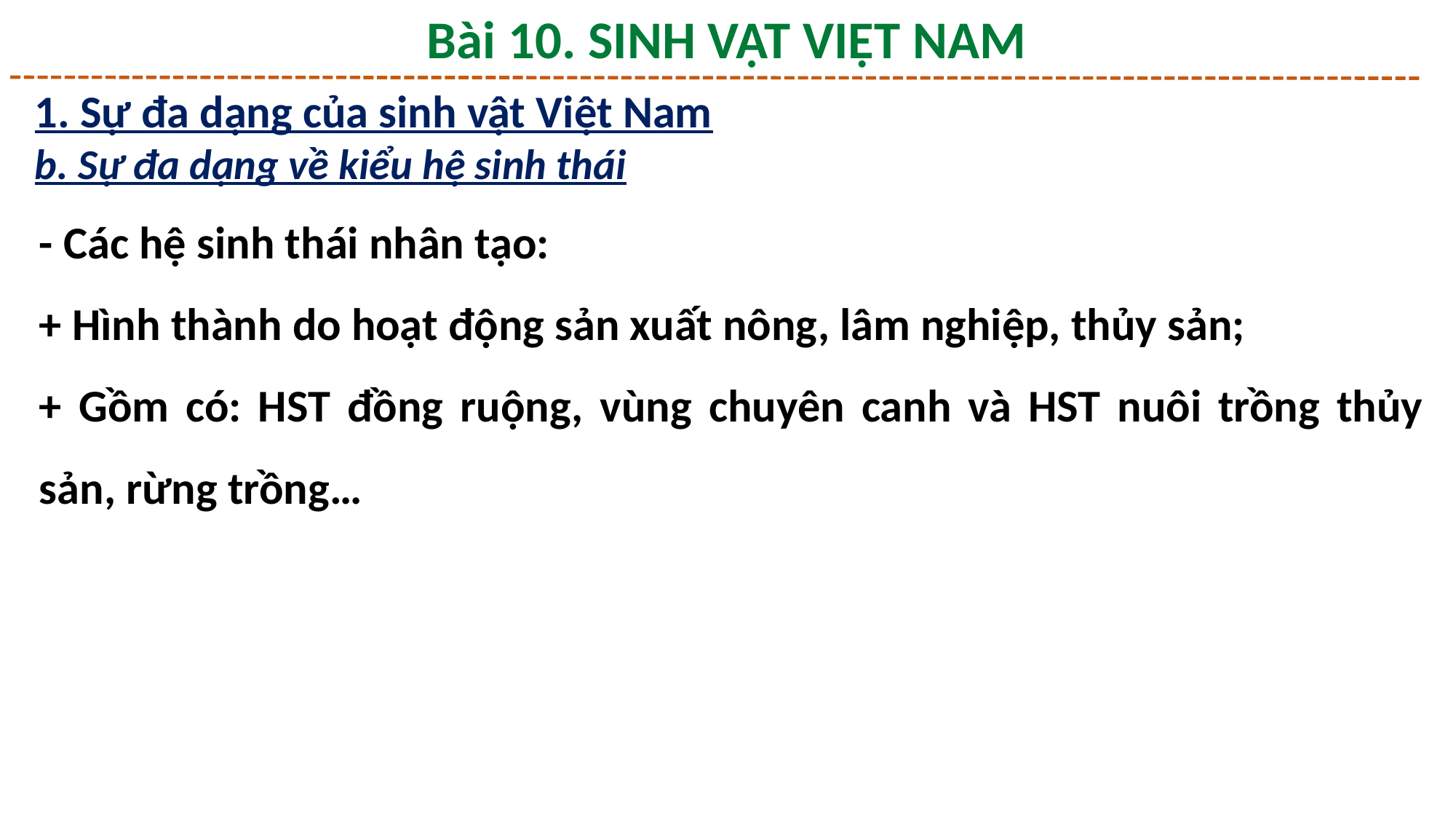

Bài 10. SINH VẬT VIỆT NAM
1. Sự đa dạng của sinh vật Việt Nam
b. Sự đa dạng về kiểu hệ sinh thái
- Các hệ sinh thái nhân tạo:
+ Hình thành do hoạt động sản xuất nông, lâm nghiệp, thủy sản;
+ Gồm có: HST đồng ruộng, vùng chuyên canh và HST nuôi trồng thủy sản, rừng trồng…